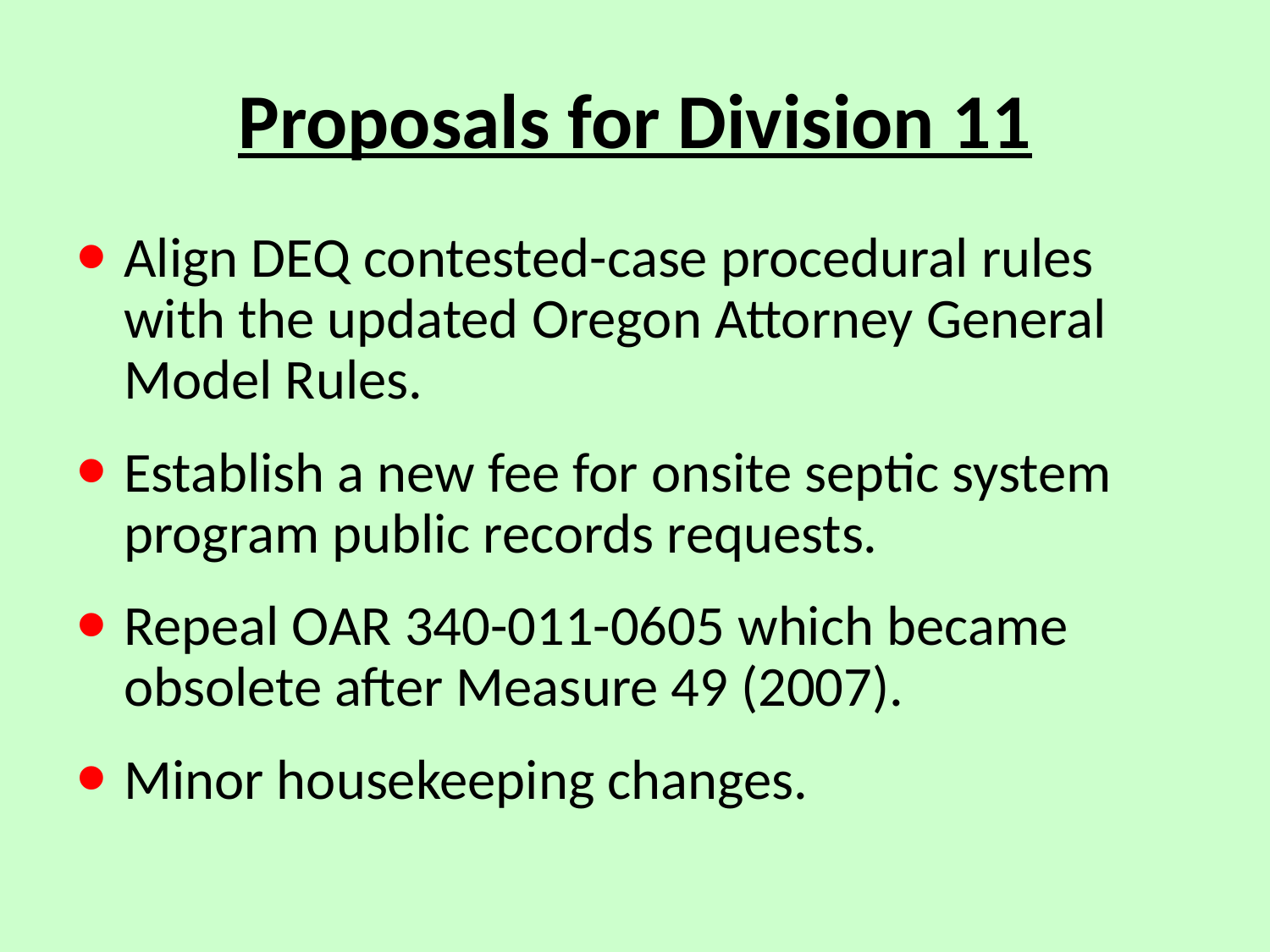

# Proposals for Division 11
Align DEQ contested-case procedural rules with the updated Oregon Attorney General Model Rules.
Establish a new fee for onsite septic system program public records requests.
Repeal OAR 340-011-0605 which became obsolete after Measure 49 (2007).
Minor housekeeping changes.